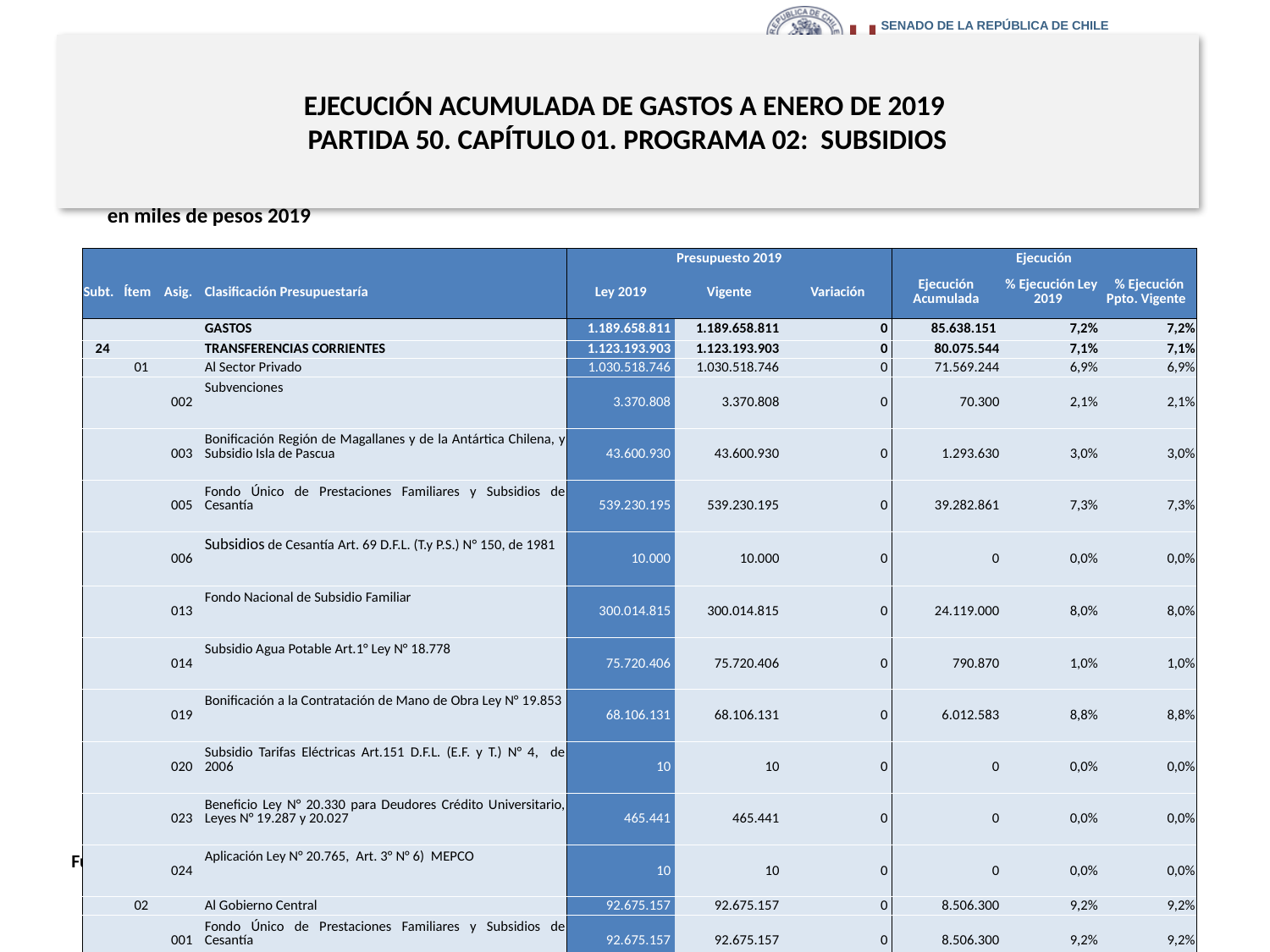

# EJECUCIÓN ACUMULADA DE GASTOS A ENERO DE 2019 PARTIDA 50. CAPÍTULO 01. PROGRAMA 02:  SUBSIDIOS
en miles de pesos 2019
|  |  |  |  | Presupuesto 2019 |  |  | Ejecución |  |  |
| --- | --- | --- | --- | --- | --- | --- | --- | --- | --- |
| Subt. | Ítem | Asig. | Clasificación Presupuestaría | Ley 2019 | Vigente | Variación | Ejecución Acumulada | % Ejecución Ley 2019 | % Ejecución Ppto. Vigente |
|  |  |  | GASTOS | 1.189.658.811 | 1.189.658.811 | 0 | 85.638.151 | 7,2% | 7,2% |
| 24 |  |  | TRANSFERENCIAS CORRIENTES | 1.123.193.903 | 1.123.193.903 | 0 | 80.075.544 | 7,1% | 7,1% |
|  | 01 |  | Al Sector Privado | 1.030.518.746 | 1.030.518.746 | 0 | 71.569.244 | 6,9% | 6,9% |
|  |  | 002 | Subvenciones | 3.370.808 | 3.370.808 | 0 | 70.300 | 2,1% | 2,1% |
|  |  | 003 | Bonificación Región de Magallanes y de la Antártica Chilena, y Subsidio Isla de Pascua | 43.600.930 | 43.600.930 | 0 | 1.293.630 | 3,0% | 3,0% |
|  |  | 005 | Fondo Único de Prestaciones Familiares y Subsidios de Cesantía | 539.230.195 | 539.230.195 | 0 | 39.282.861 | 7,3% | 7,3% |
|  |  | 006 | Subsidios de Cesantía Art. 69 D.F.L. (T.y P.S.) N° 150, de 1981 | 10.000 | 10.000 | 0 | 0 | 0,0% | 0,0% |
|  |  | 013 | Fondo Nacional de Subsidio Familiar | 300.014.815 | 300.014.815 | 0 | 24.119.000 | 8,0% | 8,0% |
|  |  | 014 | Subsidio Agua Potable Art.1° Ley N° 18.778 | 75.720.406 | 75.720.406 | 0 | 790.870 | 1,0% | 1,0% |
|  |  | 019 | Bonificación a la Contratación de Mano de Obra Ley N° 19.853 | 68.106.131 | 68.106.131 | 0 | 6.012.583 | 8,8% | 8,8% |
|  |  | 020 | Subsidio Tarifas Eléctricas Art.151 D.F.L. (E.F. y T.) N° 4, de 2006 | 10 | 10 | 0 | 0 | 0,0% | 0,0% |
|  |  | 023 | Beneficio Ley N° 20.330 para Deudores Crédito Universitario, Leyes N° 19.287 y 20.027 | 465.441 | 465.441 | 0 | 0 | 0,0% | 0,0% |
|  |  | 024 | Aplicación Ley N° 20.765, Art. 3° N° 6) MEPCO | 10 | 10 | 0 | 0 | 0,0% | 0,0% |
|  | 02 |  | Al Gobierno Central | 92.675.157 | 92.675.157 | 0 | 8.506.300 | 9,2% | 9,2% |
|  |  | 001 | Fondo Único de Prestaciones Familiares y Subsidios de Cesantía | 92.675.157 | 92.675.157 | 0 | 8.506.300 | 9,2% | 9,2% |
| 33 |  |  | TRANSFERENCIAS DE CAPITAL | 66.464.908 | 66.464.908 | 0 | 5.562.607 | 8,4% | 8,4% |
|  | 01 |  | Al Sector Privado | 66.464.908 | 66.464.908 | 0 | 5.562.607 | 8,4% | 8,4% |
|  |  | 001 | Bonificación por Inversiones de Riego y Drenaje Ley N° 18.450 | 61.891.896 | 61.891.896 | 0 | 5.319.784 | 8,6% | 8,6% |
|  |  | 002 | Fondo Fomento y Desarrollo de las Regiones Extremas | 2.996.634 | 2.996.634 | 0 | 111.888 | 3,7% | 3,7% |
|  |  | 029 | Bosque Nativo Ley N° 20.283 | 1.576.378 | 1.576.378 | 0 | 130.935 | 8,3% | 8,3% |
Fuente: Elaboración propia en base  a Informes de ejecución presupuestaria mensual de DIPRES
6